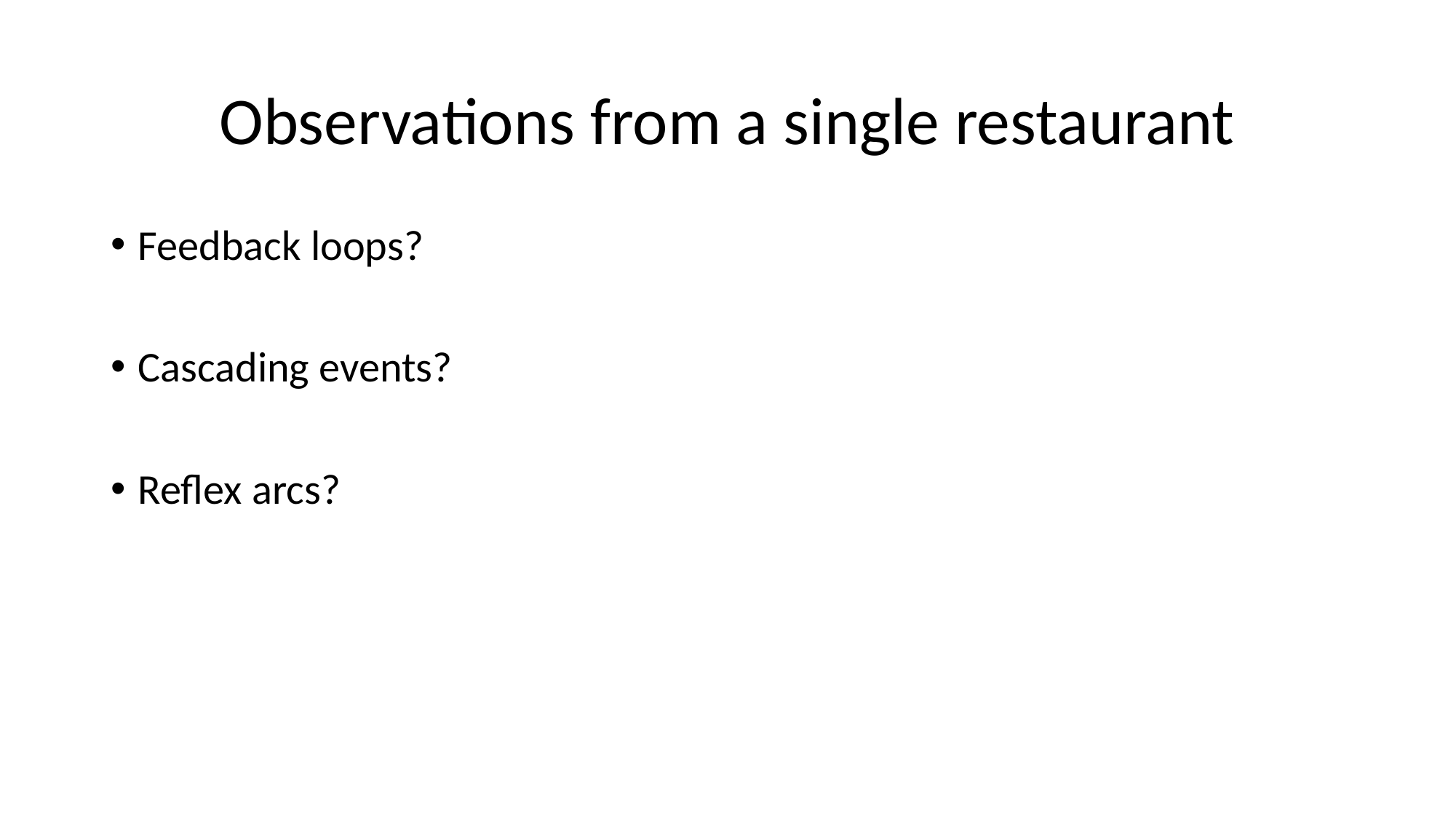

# Observations from a single restaurant
Feedback loops?

Cascading events?

Reflex arcs?